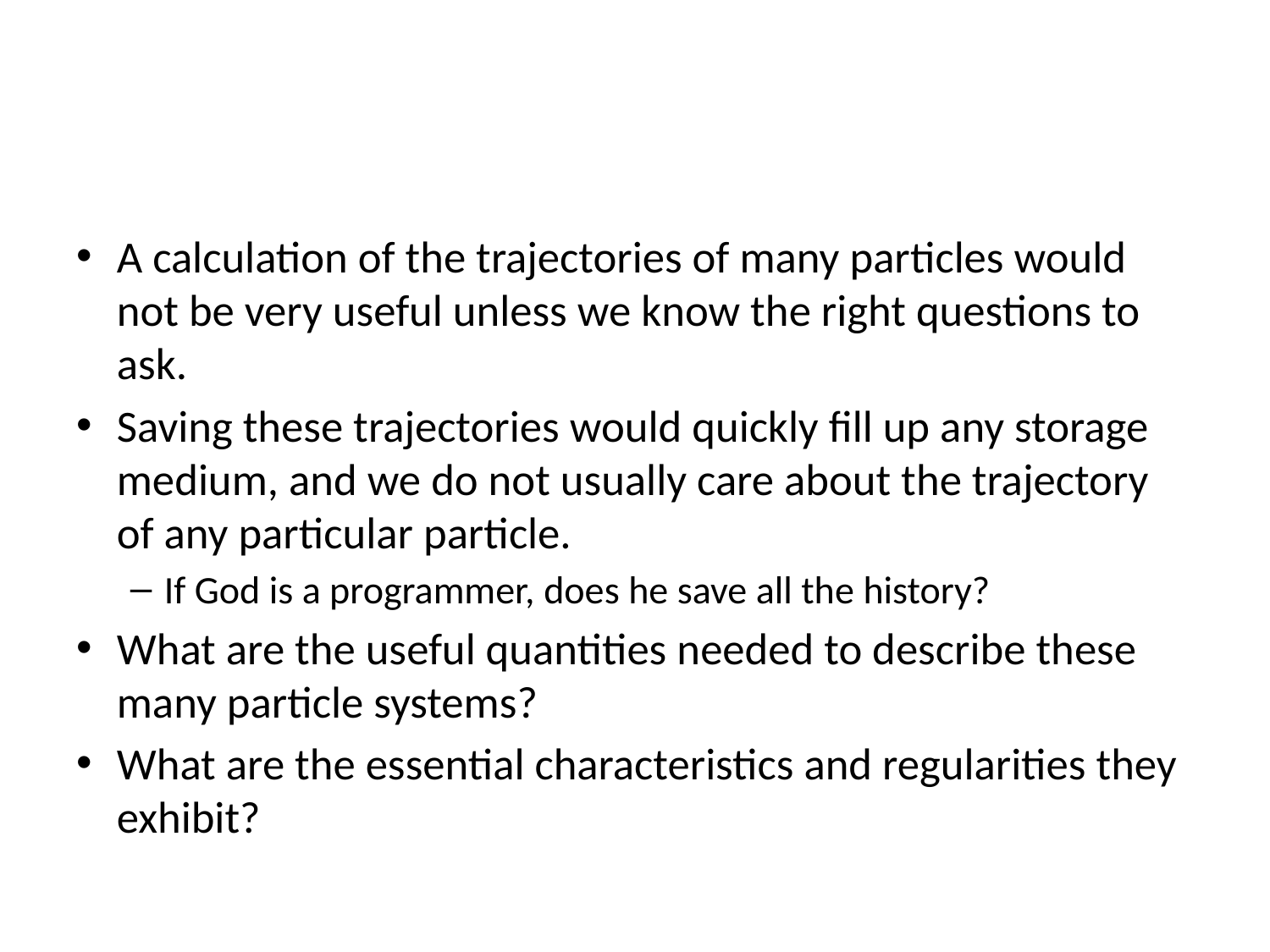

#
A calculation of the trajectories of many particles would not be very useful unless we know the right questions to ask.
Saving these trajectories would quickly fill up any storage medium, and we do not usually care about the trajectory of any particular particle.
If God is a programmer, does he save all the history?
What are the useful quantities needed to describe these many particle systems?
What are the essential characteristics and regularities they exhibit?